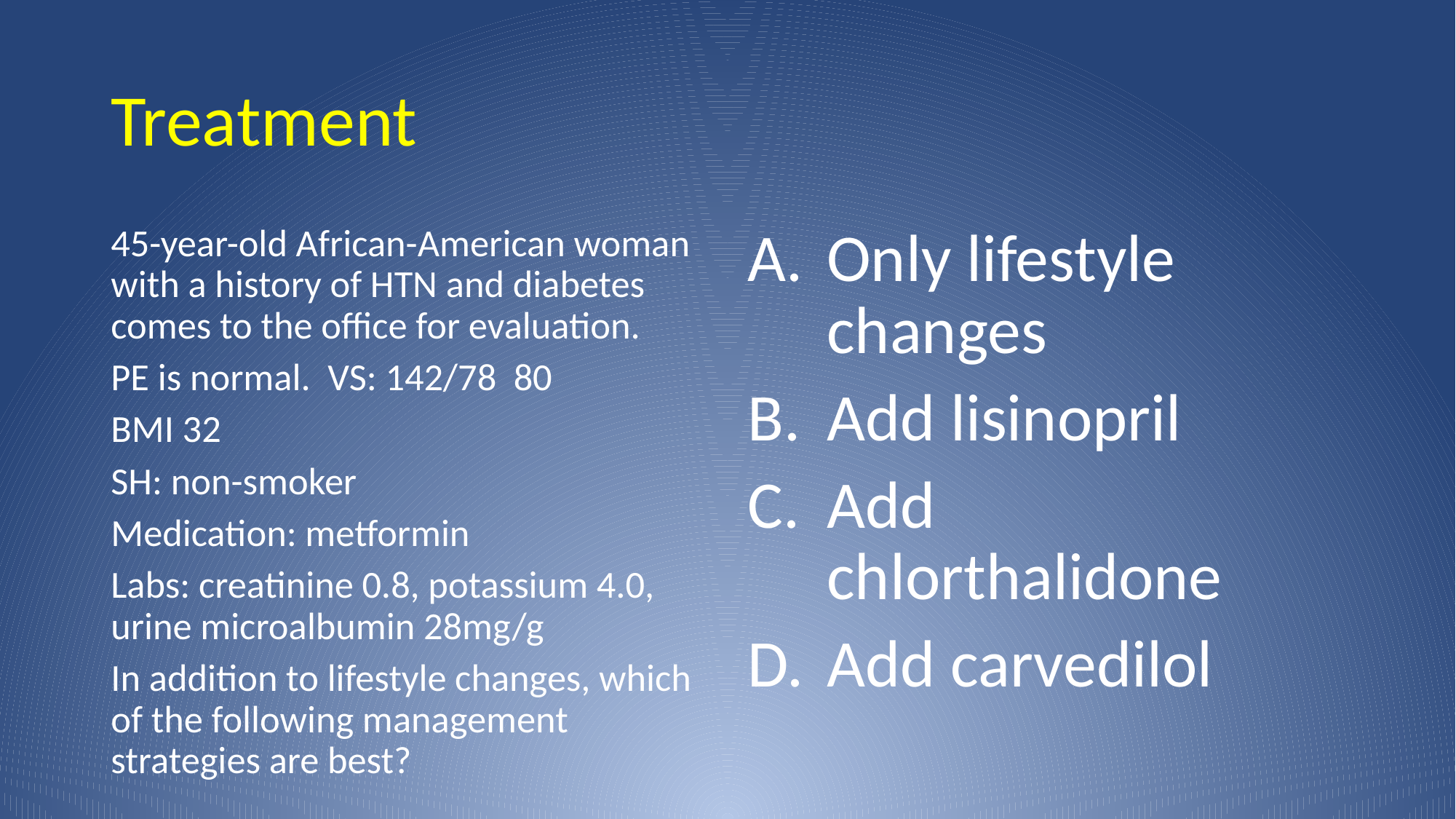

# Treatment
45-year-old African-American woman with a history of HTN and diabetes comes to the office for evaluation.
PE is normal.  VS: 142/78  80
BMI 32
SH: non-smoker
Medication: metformin
Labs: creatinine 0.8, potassium 4.0, urine microalbumin 28mg/g
In addition to lifestyle changes, which of the following management strategies are best?

Only lifestyle changes
Add lisinopril
Add chlorthalidone
Add carvedilol